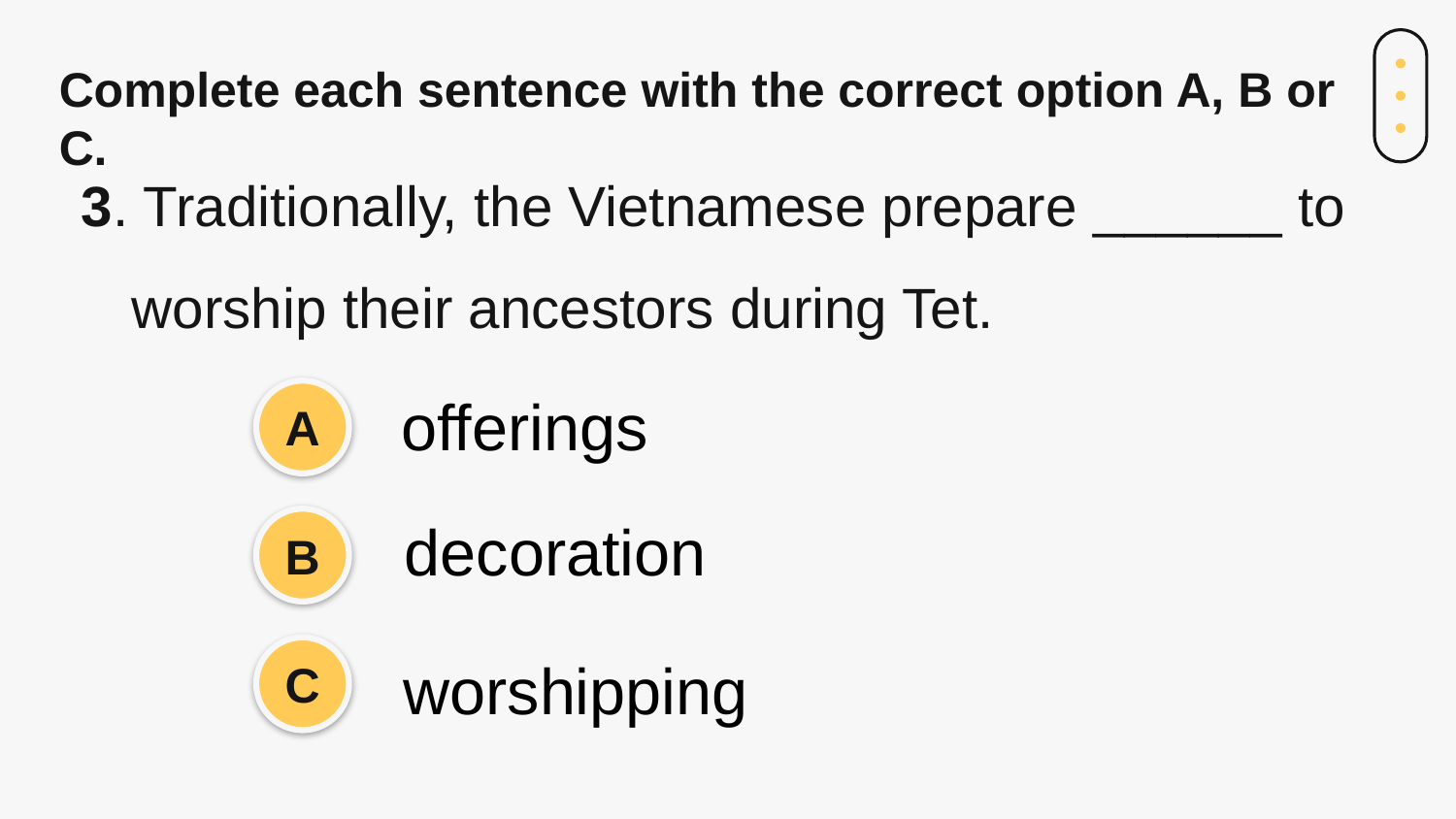

# Complete each sentence with the correct option A, B or C.
3. Traditionally, the Vietnamese prepare ______ to worship their ancestors during Tet.
offerings
A
decoration
B
C
worshipping